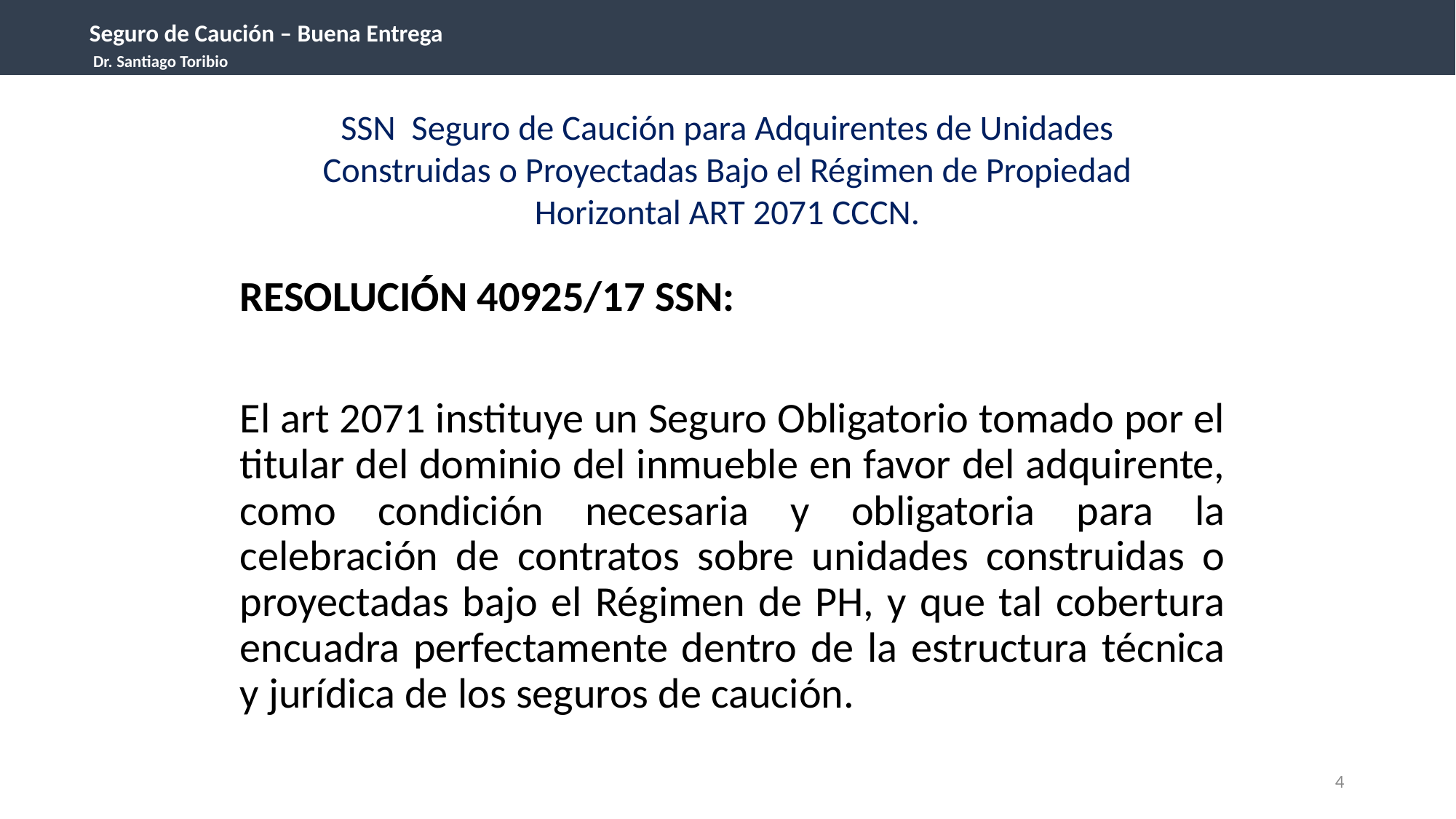

Seguro de Caución – Buena Entrega
 Dr. Santiago Toribio
SSN  Seguro de Caución para Adquirentes de Unidades Construidas o Proyectadas Bajo el Régimen de Propiedad Horizontal ART 2071 CCCN.

RESOLUCIÓN 40925/17 SSN:

El art 2071 instituye un Seguro Obligatorio tomado por el titular del dominio del inmueble en favor del adquirente, como condición necesaria y obligatoria para la celebración de contratos sobre unidades construidas o proyectadas bajo el Régimen de PH, y que tal cobertura encuadra perfectamente dentro de la estructura técnica y jurídica de los seguros de caución.

4